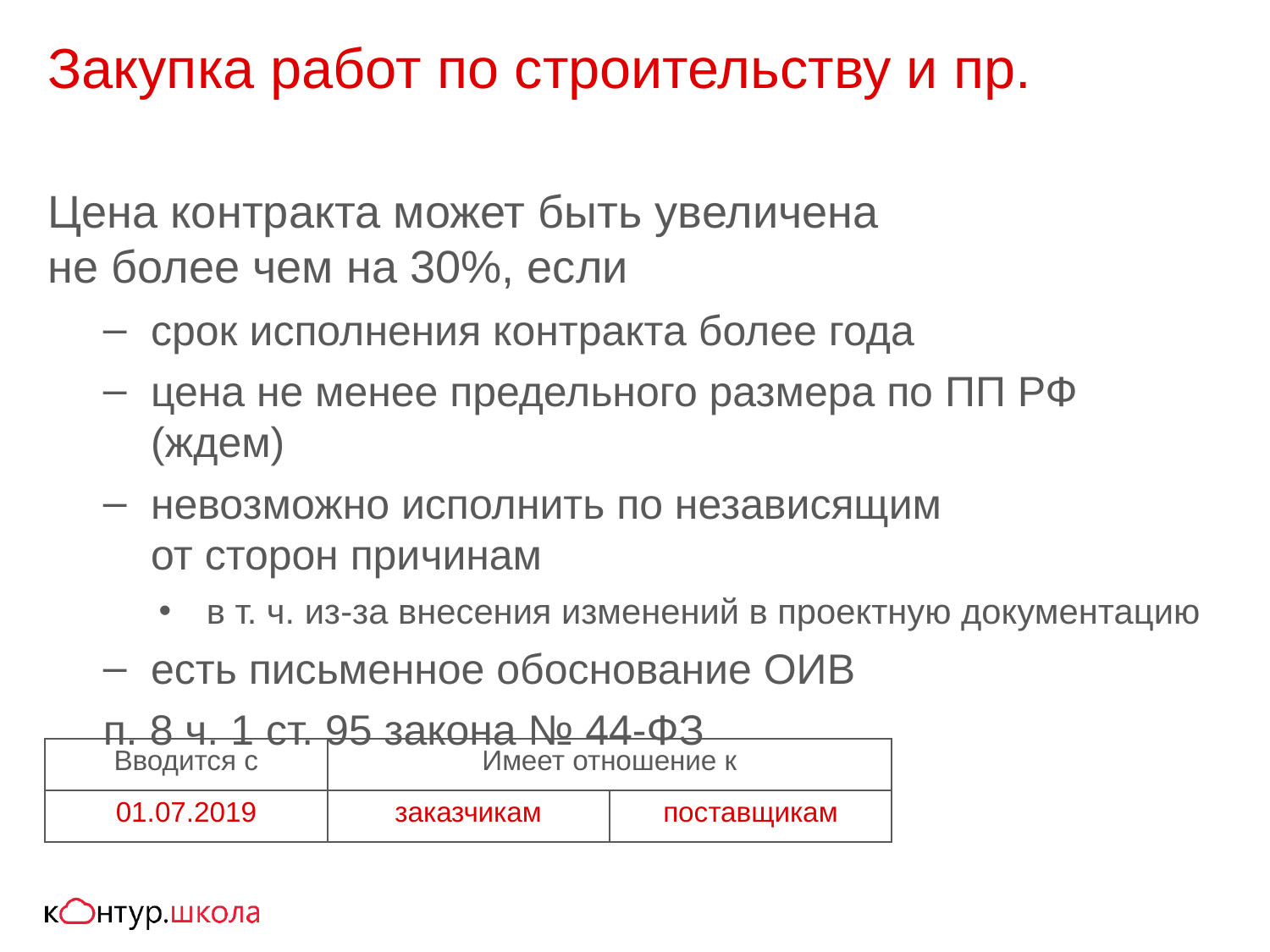

# Закупка работ по строительству и пр.
Цена контракта может быть увеличена
не более чем на 30%, если
срок исполнения контракта более года
цена не менее предельного размера по ПП РФ (ждем)
невозможно исполнить по независящим
от сторон причинам
в т. ч. из-за внесения изменений в проектную документацию
есть письменное обоснование ОИВ
п. 8 ч. 1 ст. 95 закона № 44-ФЗ

| Вводится с | Имеет отношение к |  |
| --- | --- | --- |
| 01.07.2019 | заказчикам | поставщикам |